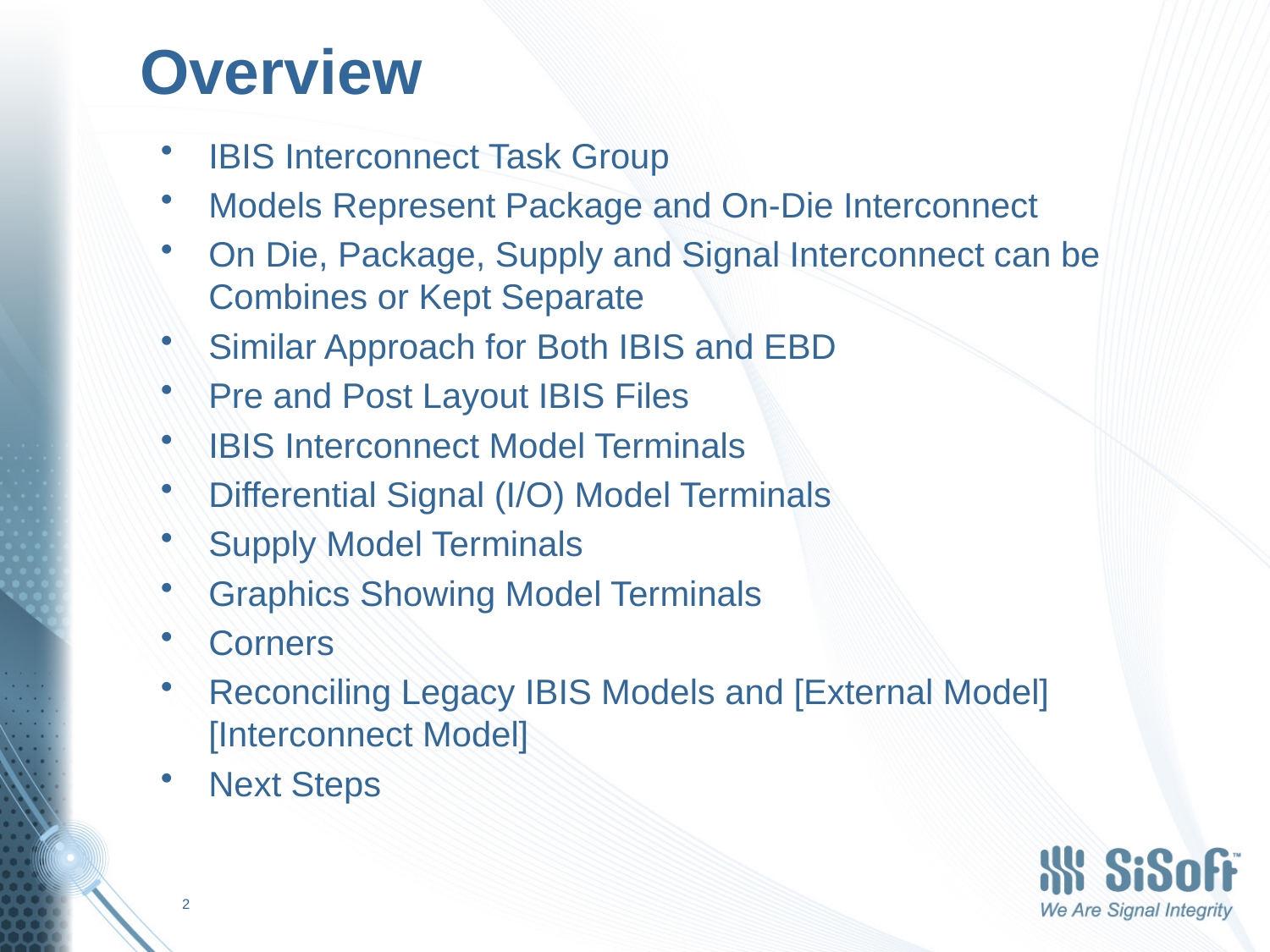

# Overview
IBIS Interconnect Task Group
Models Represent Package and On-Die Interconnect
On Die, Package, Supply and Signal Interconnect can be Combines or Kept Separate
Similar Approach for Both IBIS and EBD
Pre and Post Layout IBIS Files
IBIS Interconnect Model Terminals
Differential Signal (I/O) Model Terminals
Supply Model Terminals
Graphics Showing Model Terminals
Corners
Reconciling Legacy IBIS Models and [External Model][Interconnect Model]
Next Steps

2